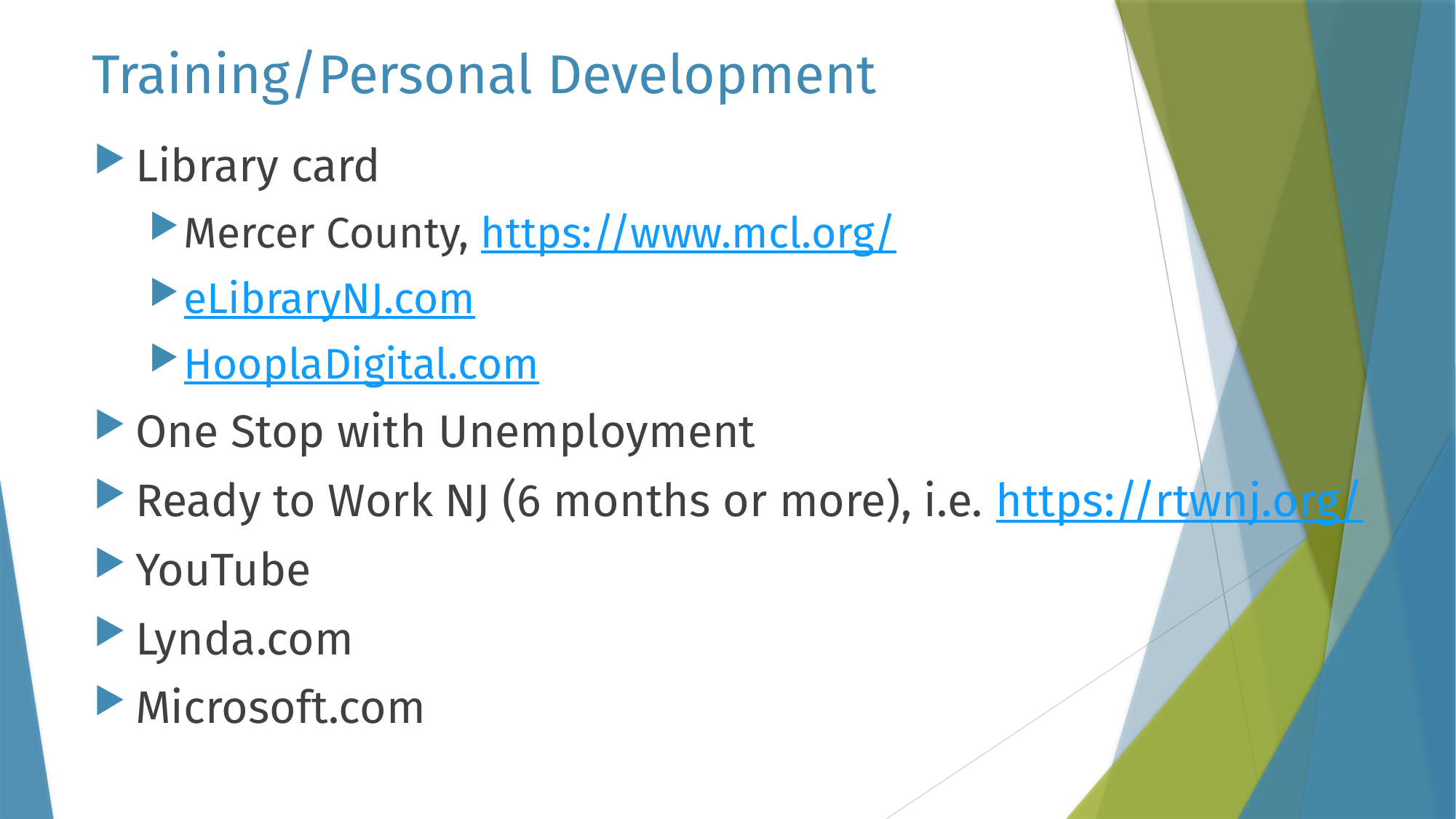

# Training/Personal Development
Library card
Mercer County, https://www.mcl.org/
eLibraryNJ.com
HooplaDigital.com
One Stop with Unemployment
Ready to Work NJ (6 months or more), i.e. https://rtwnj.org/
YouTube
Lynda.com
Microsoft.com